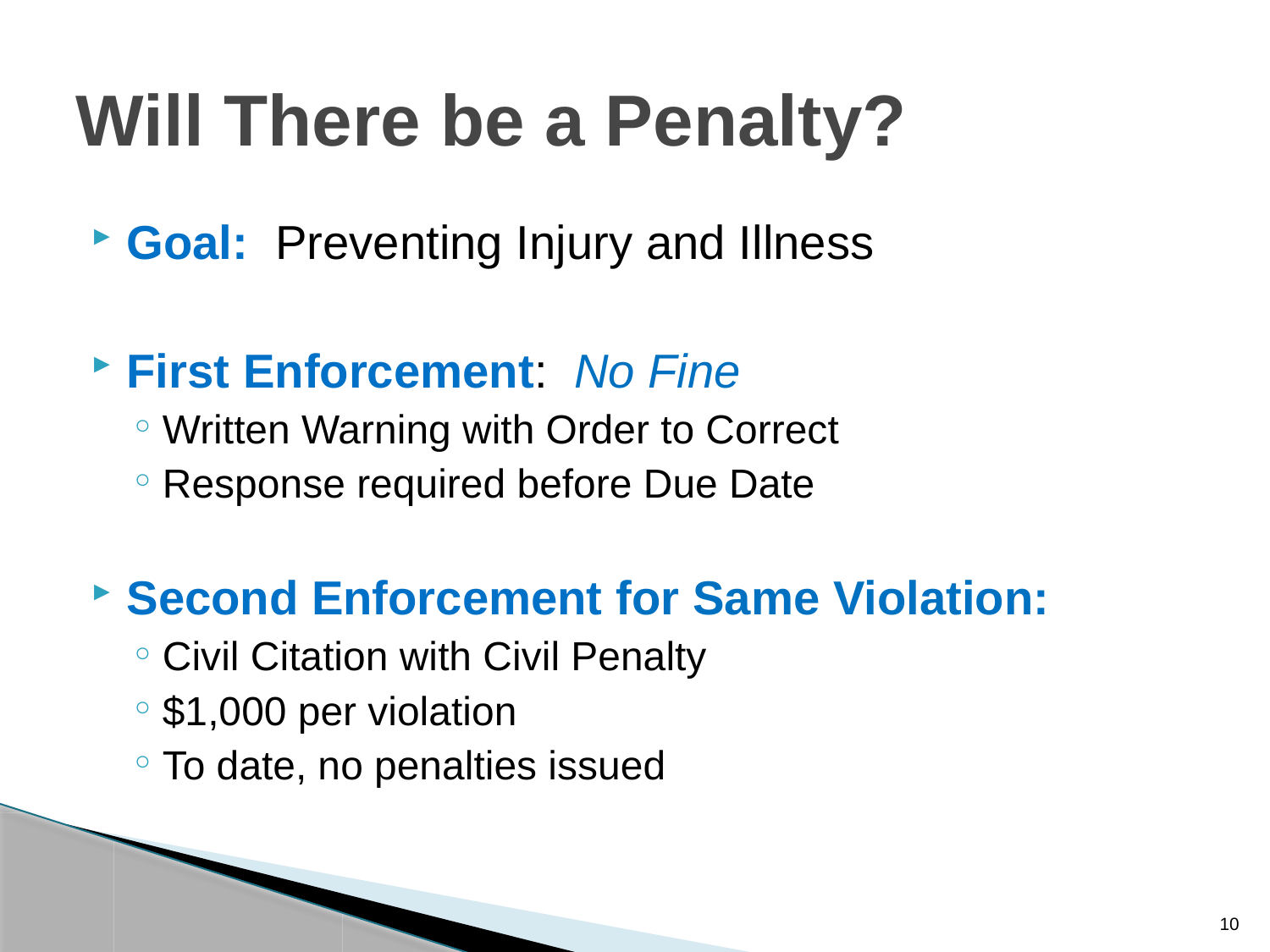

# Will There be a Penalty?
Goal:  Preventing Injury and Illness

First Enforcement:  No Fine
Written Warning with Order to Correct
Response required before Due Date

Second Enforcement for Same Violation:
Civil Citation with Civil Penalty
$1,000 per violation
To date, no penalties issued
10